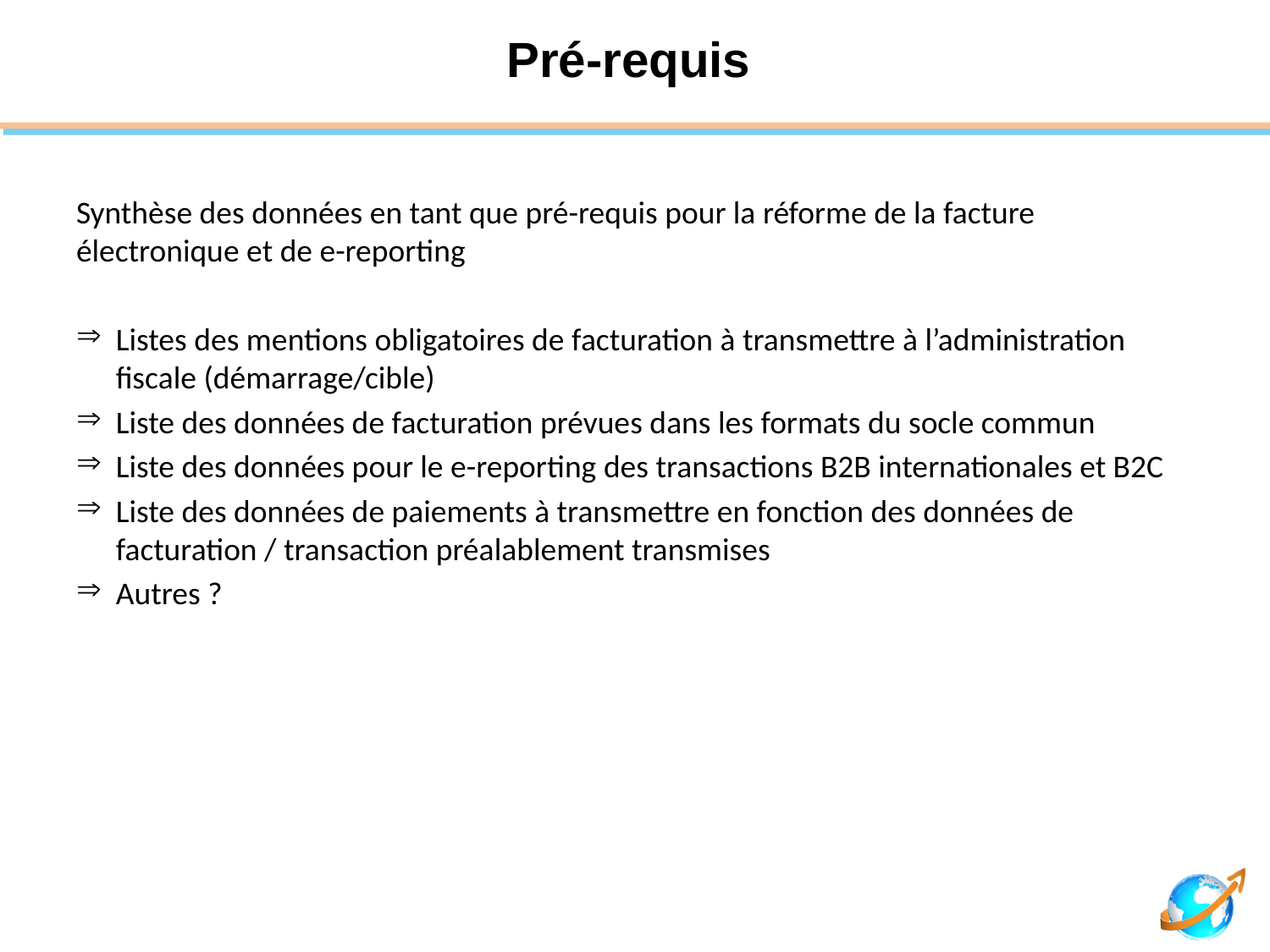

# Pré-requis
Synthèse des données en tant que pré-requis pour la réforme de la facture électronique et de e-reporting

Listes des mentions obligatoires de facturation à transmettre à l’administration fiscale (démarrage/cible)
Liste des données de facturation prévues dans les formats du socle commun
Liste des données pour le e-reporting des transactions B2B internationales et B2C
Liste des données de paiements à transmettre en fonction des données de facturation / transaction préalablement transmises
Autres ?